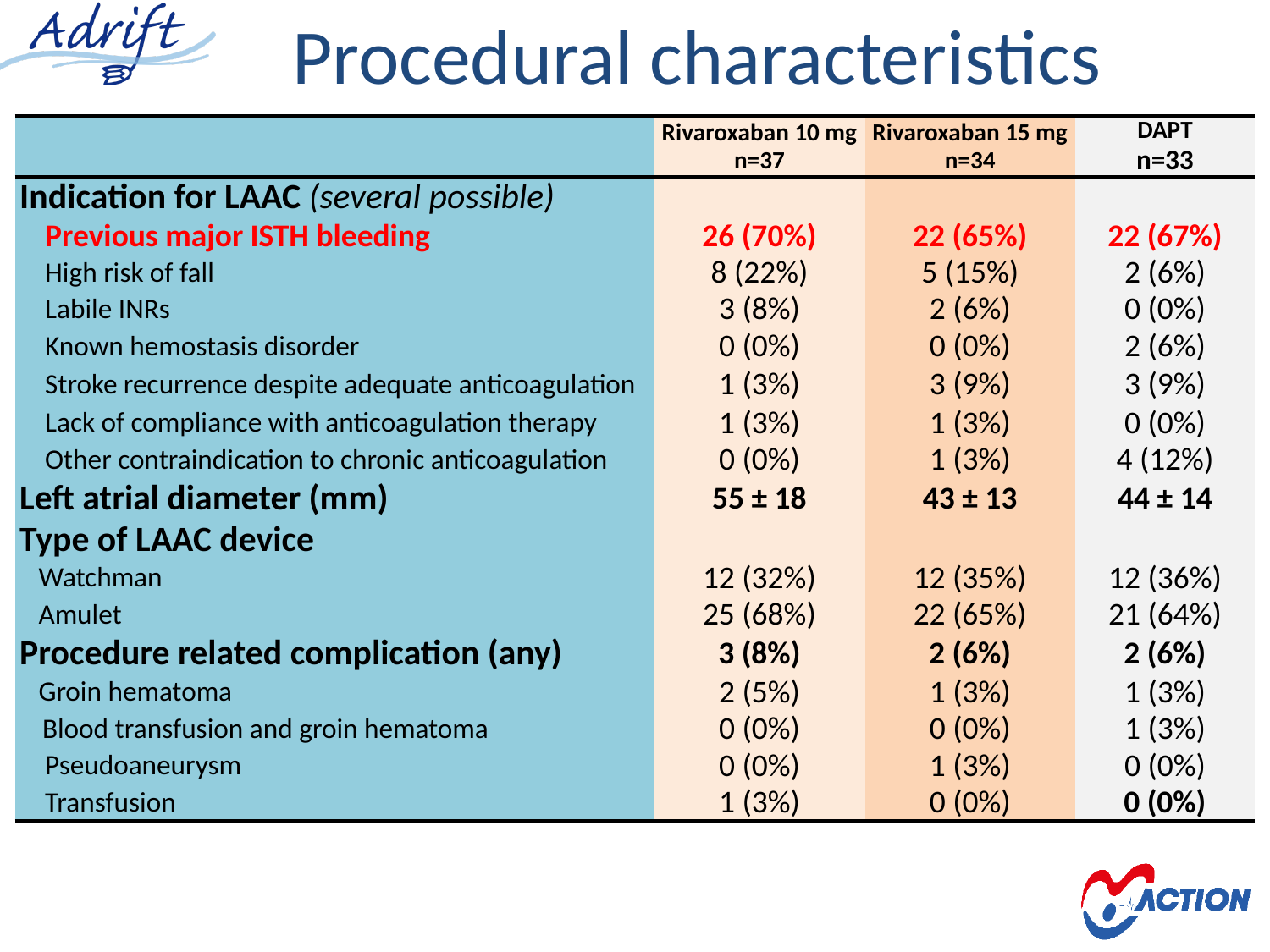

# Procedural characteristics
|  | Rivaroxaban 10 mg n=37 | Rivaroxaban 15 mg n=34 | DAPT n=33 |
| --- | --- | --- | --- |
| Indication for LAAC (several possible) |  |  |  |
| Previous major ISTH bleeding | 26 (70%) | 22 (65%) | 22 (67%) |
| High risk of fall | 8 (22%) | 5 (15%) | 2 (6%) |
| Labile INRs | 3 (8%) | 2 (6%) | 0 (0%) |
| Known hemostasis disorder | 0 (0%) | 0 (0%) | 2 (6%) |
| Stroke recurrence despite adequate anticoagulation | 1 (3%) | 3 (9%) | 3 (9%) |
| Lack of compliance with anticoagulation therapy | 1 (3%) | 1 (3%) | 0 (0%) |
| Other contraindication to chronic anticoagulation | 0 (0%) | 1 (3%) | 4 (12%) |
| Left atrial diameter (mm) | 55 ± 18 | 43 ± 13 | 44 ± 14 |
| Type of LAAC device |  |  |  |
| Watchman | 12 (32%) | 12 (35%) | 12 (36%) |
| Amulet | 25 (68%) | 22 (65%) | 21 (64%) |
| Procedure related complication (any) | 3 (8%) | 2 (6%) | 2 (6%) |
| Groin hematoma | 2 (5%) | 1 (3%) | 1 (3%) |
| Blood transfusion and groin hematoma | 0 (0%) | 0 (0%) | 1 (3%) |
| Pseudoaneurysm | 0 (0%) | 1 (3%) | 0 (0%) |
| Transfusion | 1 (3%) | 0 (0%) | 0 (0%) |